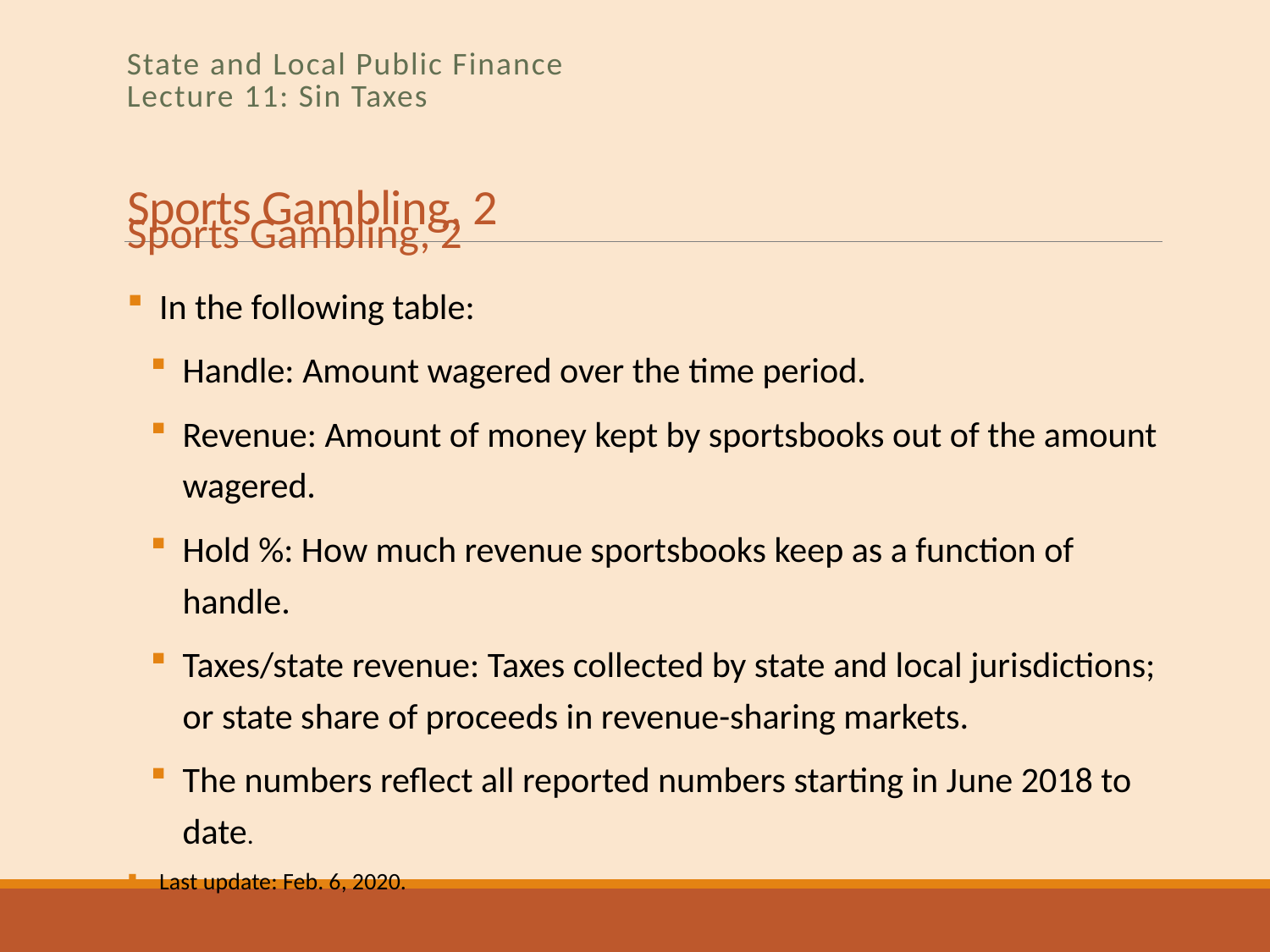

# Sports Gambling, 2
State and Local Public Finance
Lecture 11: Sin Taxes
Sports Gambling, 2
In the following table:
Handle: Amount wagered over the time period.
Revenue: Amount of money kept by sportsbooks out of the amount wagered.
Hold %: How much revenue sportsbooks keep as a function of handle.
Taxes/state revenue: Taxes collected by state and local jurisdictions; or state share of proceeds in revenue-sharing markets.
The numbers reflect all reported numbers starting in June 2018 to date.
Last update: Feb. 6, 2020.